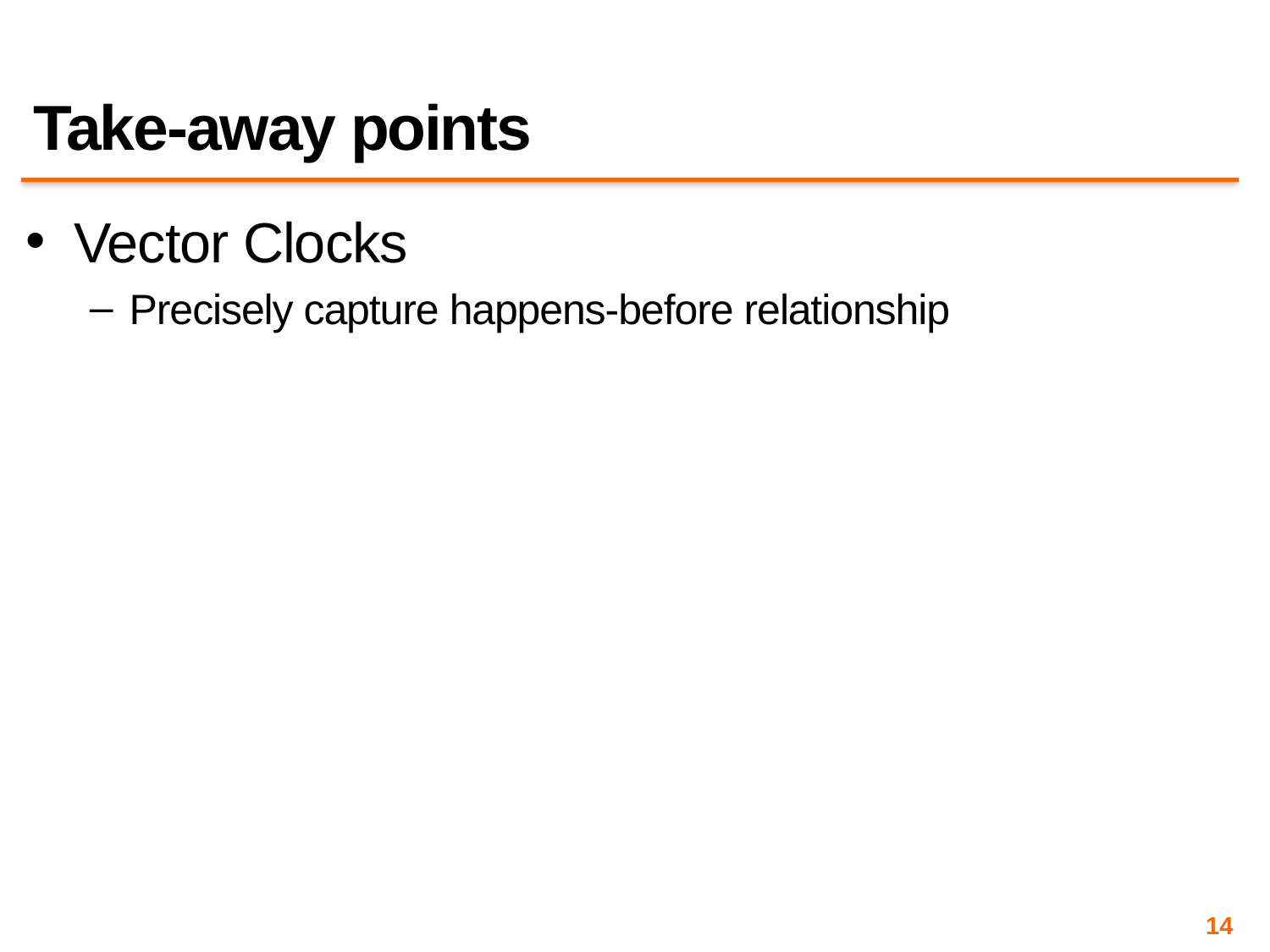

# Take-away points
Vector Clocks
Precisely capture happens-before relationship
14